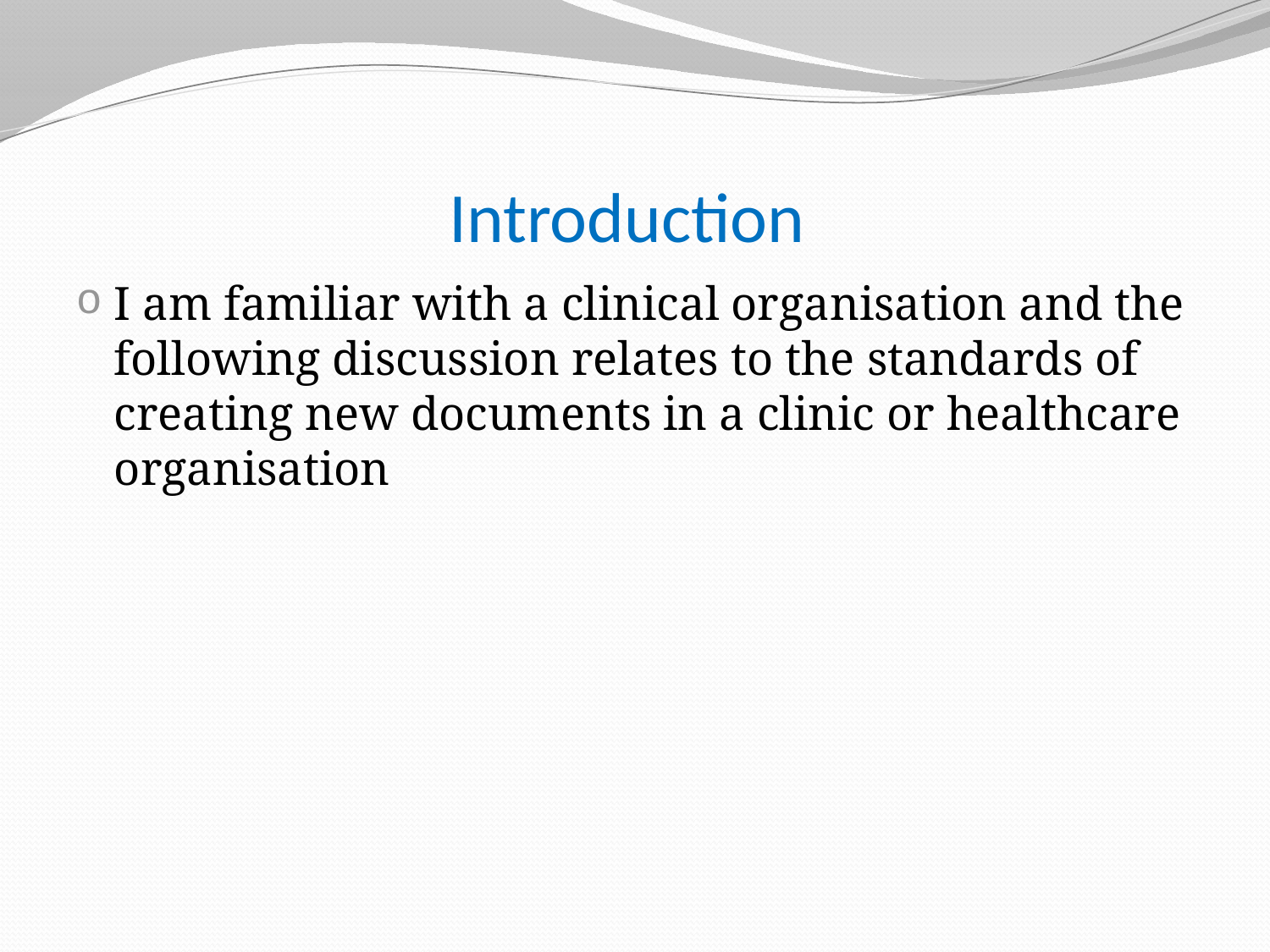

# Introduction
I am familiar with a clinical organisation and the following discussion relates to the standards of creating new documents in a clinic or healthcare organisation